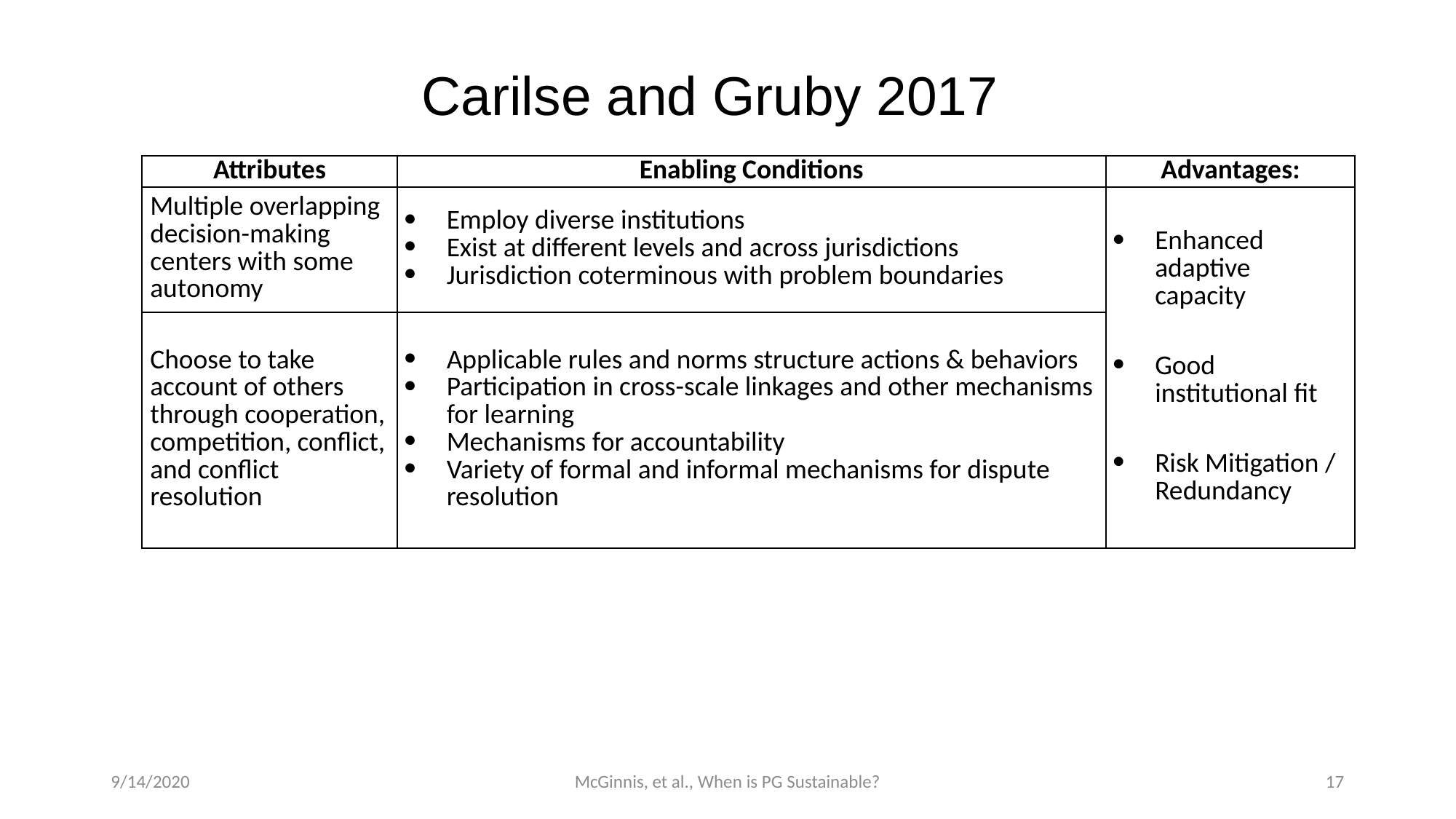

# Carilse and Gruby 2017
| Attributes | Enabling Conditions | Advantages: |
| --- | --- | --- |
| Multiple overlapping decision-making centers with some autonomy | Employ diverse institutions Exist at different levels and across jurisdictions Jurisdiction coterminous with problem boundaries | Enhanced adaptive capacity Good institutional fit Risk Mitigation / Redundancy |
| Choose to take account of others through cooperation, competition, conflict, and conflict resolution | Applicable rules and norms structure actions & behaviors Participation in cross-scale linkages and other mechanisms for learning Mechanisms for accountability Variety of formal and informal mechanisms for dispute resolution |  |
9/14/2020
McGinnis, et al., When is PG Sustainable?
17